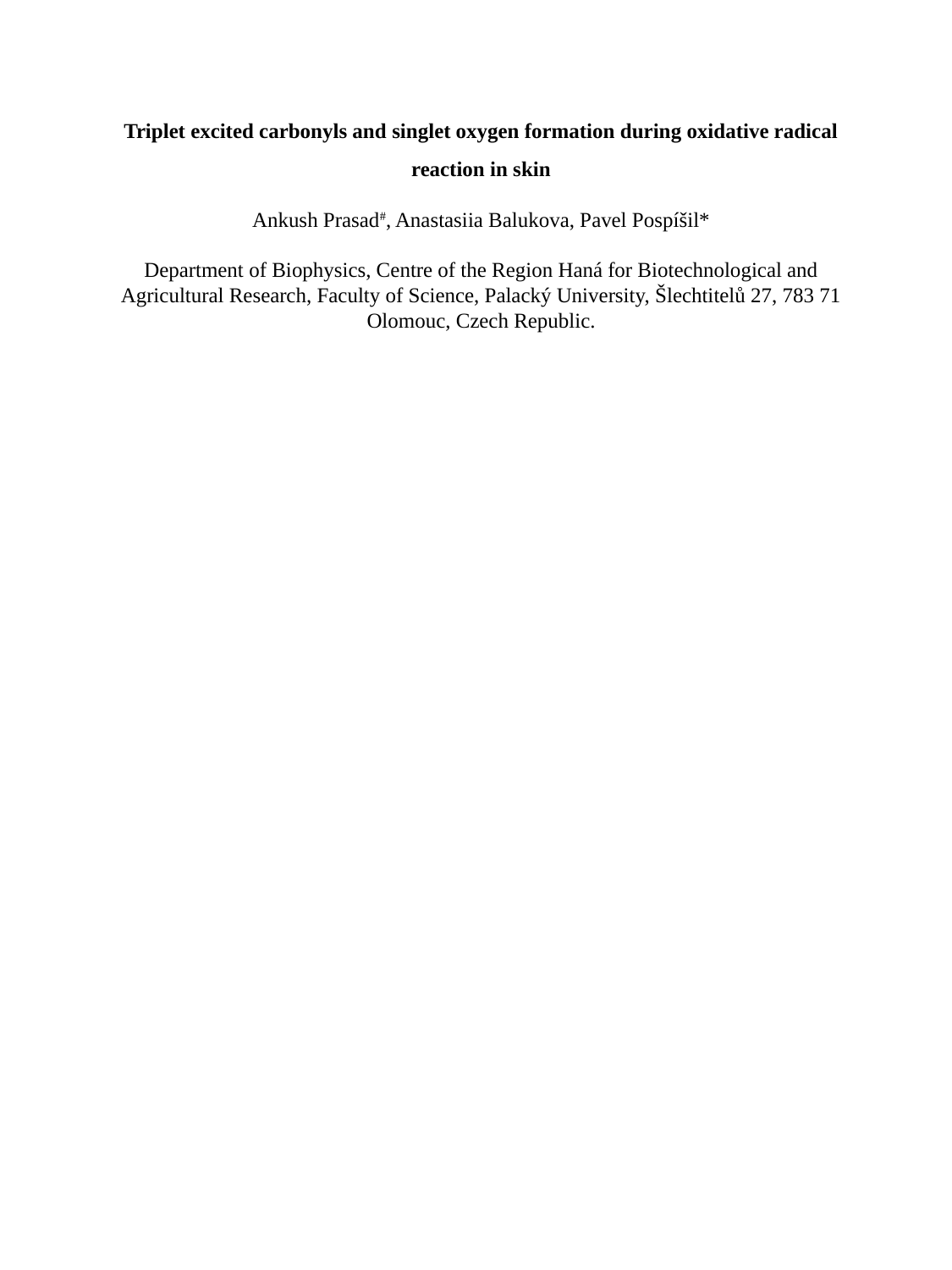

Triplet excited carbonyls and singlet oxygen formation during oxidative radical reaction in skin

Ankush Prasad#, Anastasiia Balukova, Pavel Pospíšil*

Department of Biophysics, Centre of the Region Haná for Biotechnological and Agricultural Research, Faculty of Science, Palacký University, Šlechtitelů 27, 783 71 Olomouc, Czech Republic.